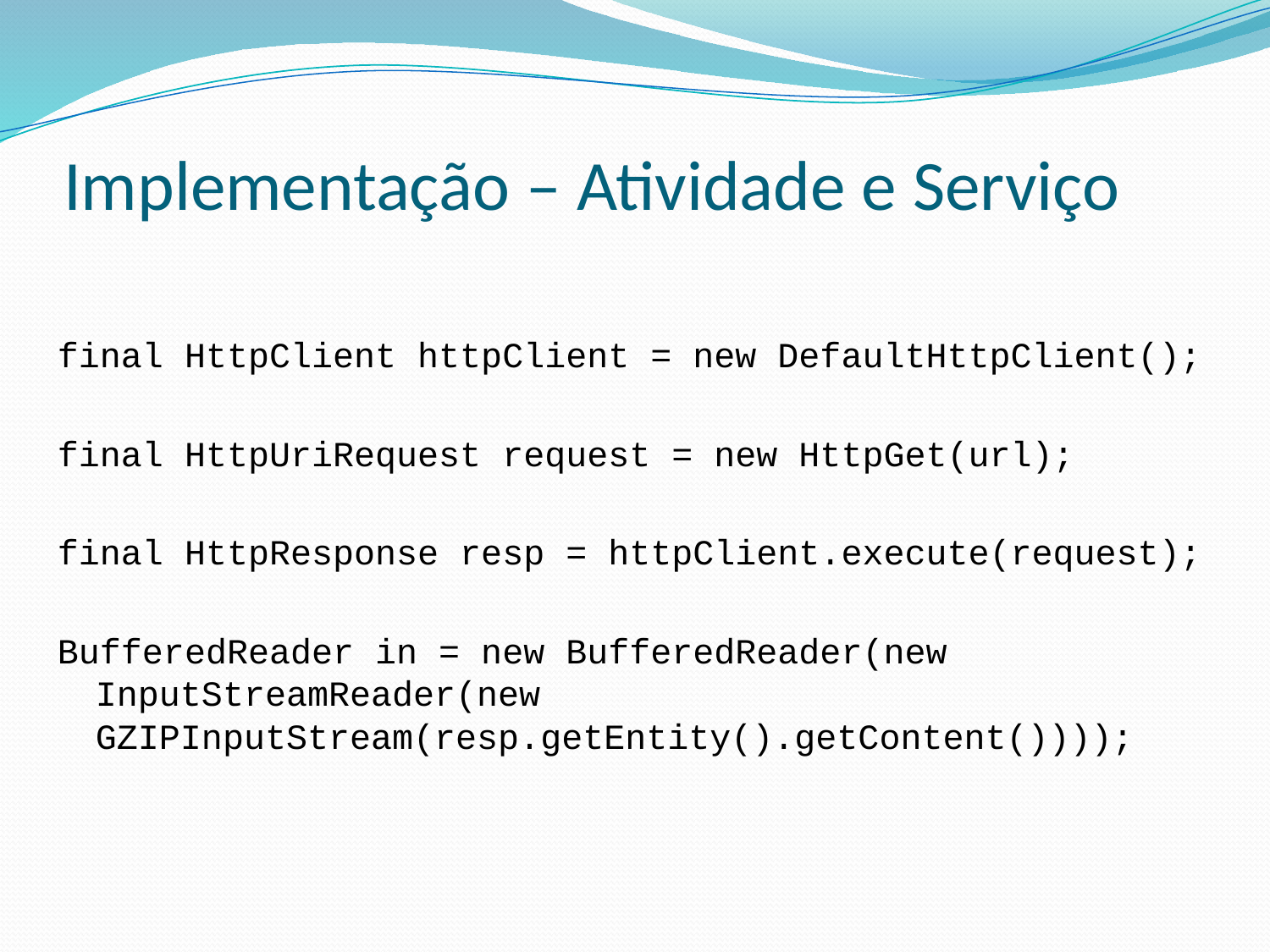

# Implementação – Atividade e Serviço

final HttpClient httpClient = new DefaultHttpClient();

final HttpUriRequest request = new HttpGet(url);

final HttpResponse resp = httpClient.execute(request);

BufferedReader in = new BufferedReader(new InputStreamReader(new GZIPInputStream(resp.getEntity().getContent())));